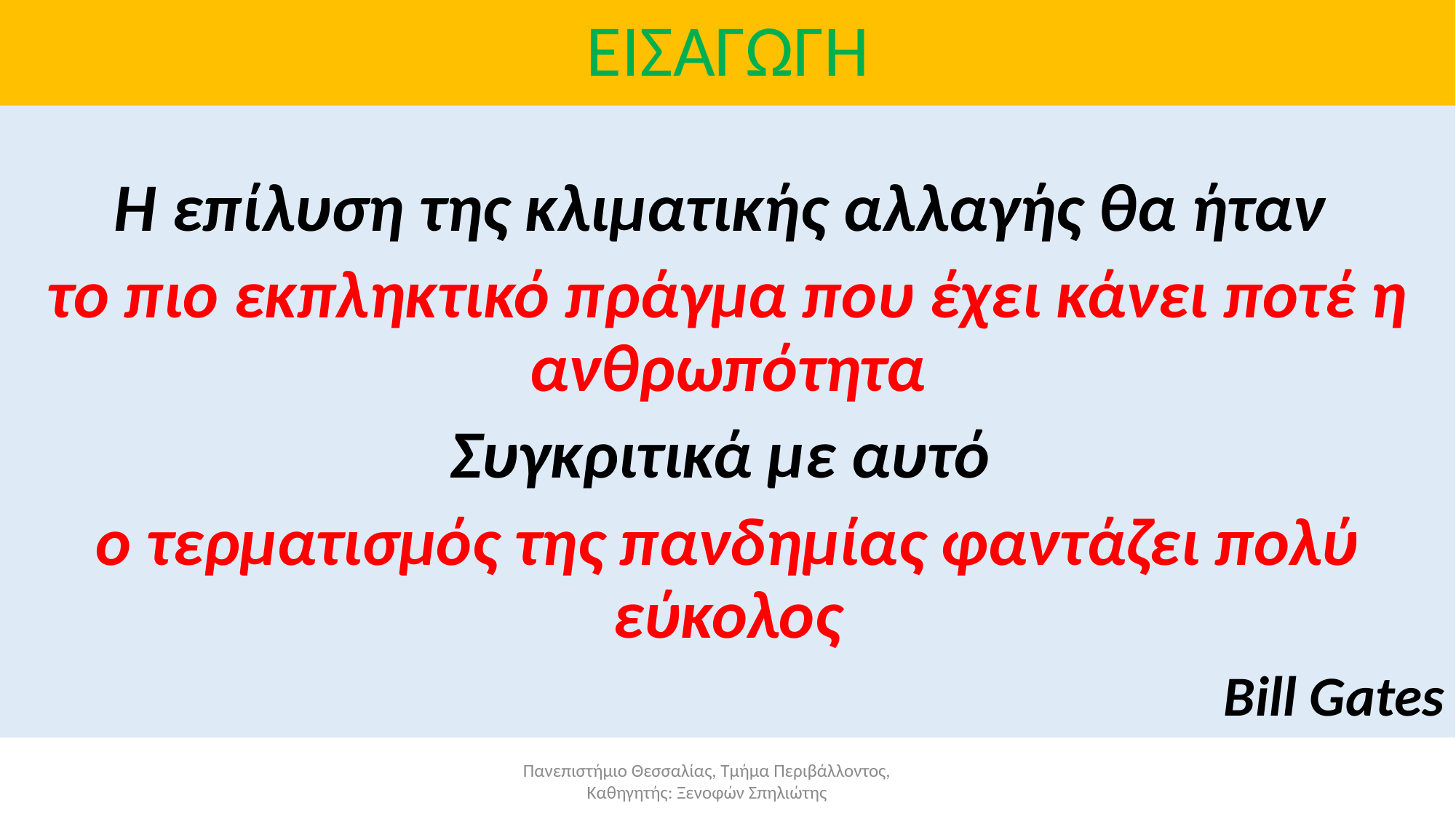

# ΕΙΣΑΓΩΓΗ

Η επίλυση της κλιματικής αλλαγής θα ήταν
το πιο εκπληκτικό πράγμα που έχει κάνει ποτέ η ανθρωπότητα
Συγκριτικά με αυτό
ο τερματισμός της πανδημίας φαντάζει πολύ εύκολος
Bill Gates
Πανεπιστήμιο Θεσσαλίας, Τμήμα Περιβάλλοντος, Καθηγητής: Ξενοφών Σπηλιώτης